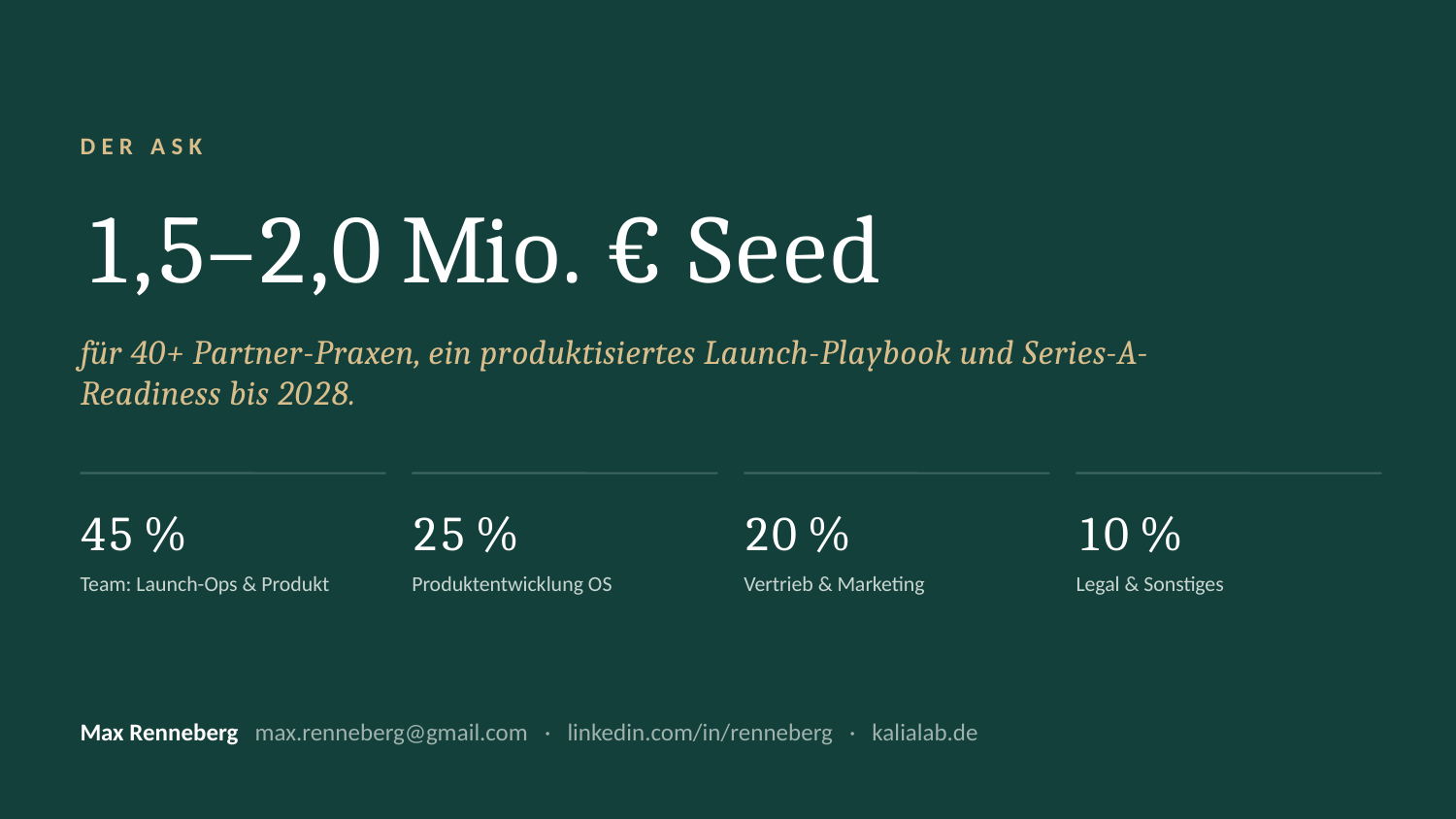

DER ASK
1,5–2,0 Mio. € Seed
für 40+ Partner-Praxen, ein produktisiertes Launch-Playbook und Series-A-Readiness bis 2028.

45 %
25 %
20 %
10 %
Team: Launch-Ops & Produkt
Produktentwicklung OS
Vertrieb & Marketing
Legal & Sonstiges
Max Renneberg   max.renneberg@gmail.com   ·   linkedin.com/in/renneberg   ·   kalialab.de